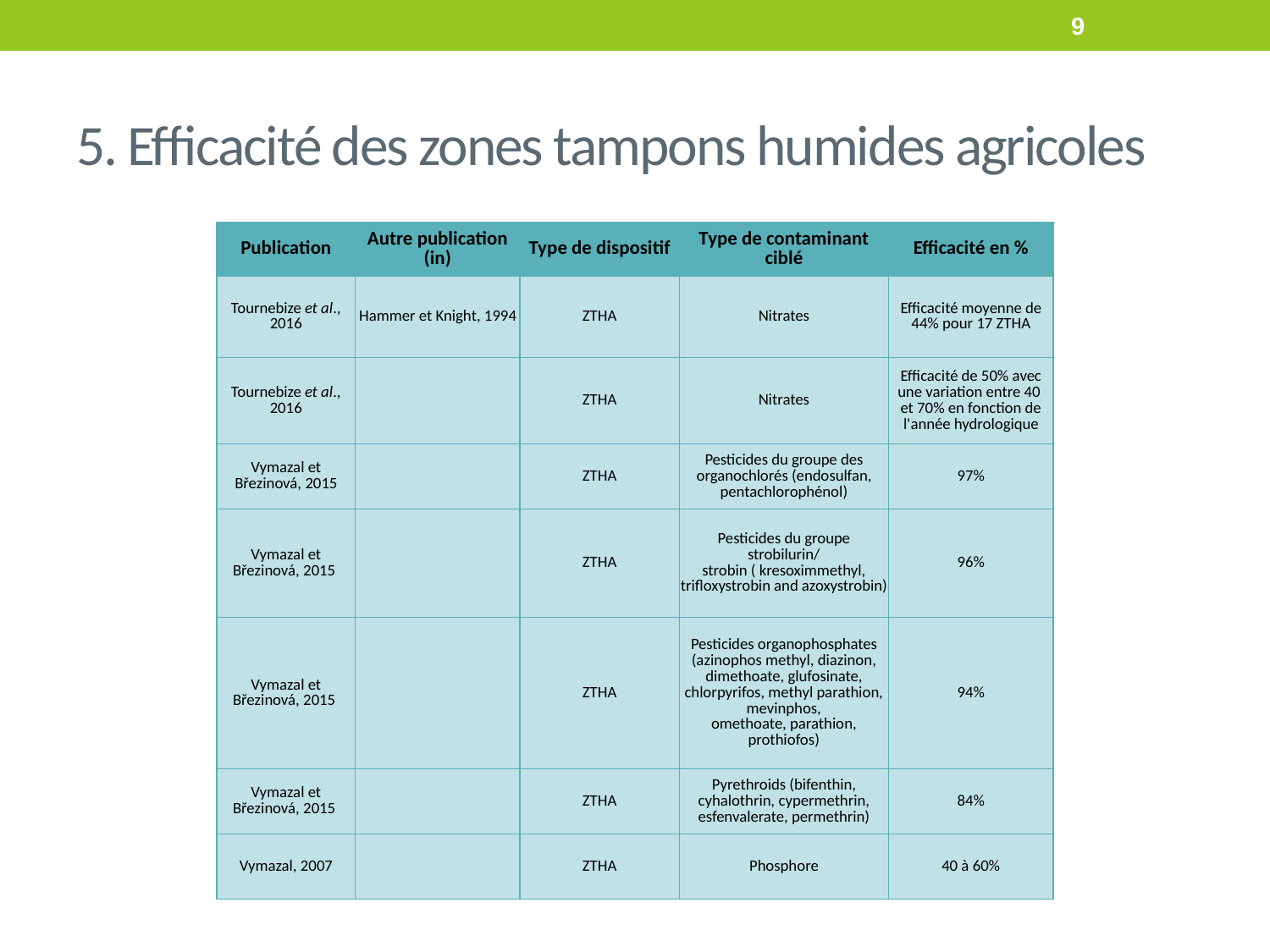

9
# 5. Efficacité des zones tampons humides agricoles
| Publication | Autre publication (in) | Type de dispositif | Type de contaminant ciblé | Efficacité en % |
| --- | --- | --- | --- | --- |
| Tournebize et al., 2016 | Hammer et Knight, 1994 | ZTHA | Nitrates | Efficacité moyenne de 44% pour 17 ZTHA |
| Tournebize et al., 2016 |  | ZTHA | Nitrates | Efficacité de 50% avec une variation entre 40 et 70% en fonction de l'année hydrologique |
| Vymazal et Březinová, 2015 |  | ZTHA | Pesticides du groupe des organochlorés (endosulfan, pentachlorophénol) | 97% |
| Vymazal et Březinová, 2015 |  | ZTHA | Pesticides du groupe strobilurin/ strobin ( kresoximmethyl, trifloxystrobin and azoxystrobin) | 96% |
| Vymazal et Březinová, 2015 |  | ZTHA | Pesticides organophosphates (azinophos methyl, diazinon, dimethoate, glufosinate, chlorpyrifos, methyl parathion, mevinphos, omethoate, parathion, prothiofos) | 94% |
| Vymazal et Březinová, 2015 |  | ZTHA | Pyrethroids (bifenthin, cyhalothrin, cypermethrin, esfenvalerate, permethrin) | 84% |
| Vymazal, 2007 |  | ZTHA | Phosphore | 40 à 60% |